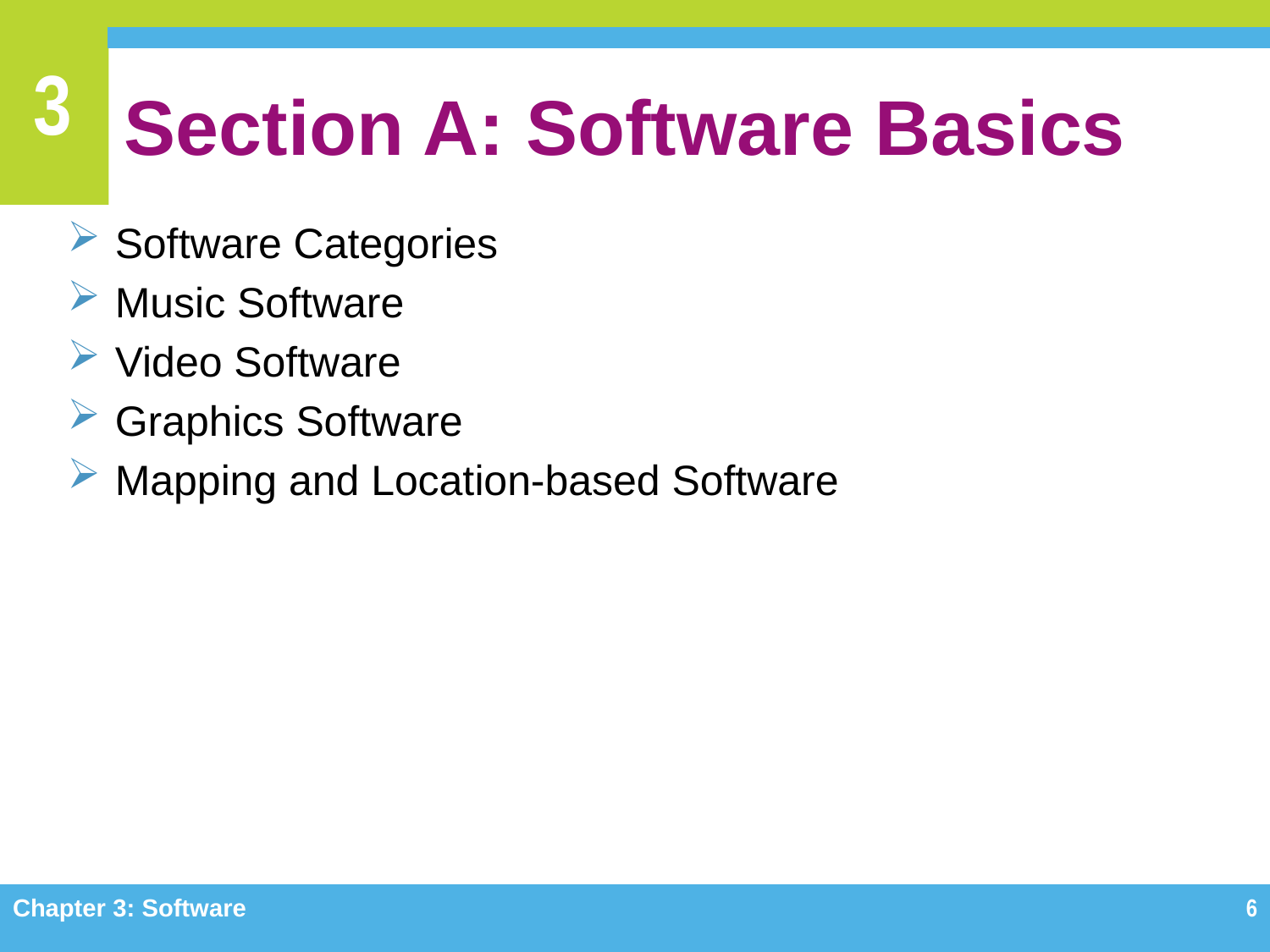

# Section A: Software Basics
Software Categories
Music Software
Video Software
Graphics Software
Mapping and Location-based Software
Chapter 3: Software
6